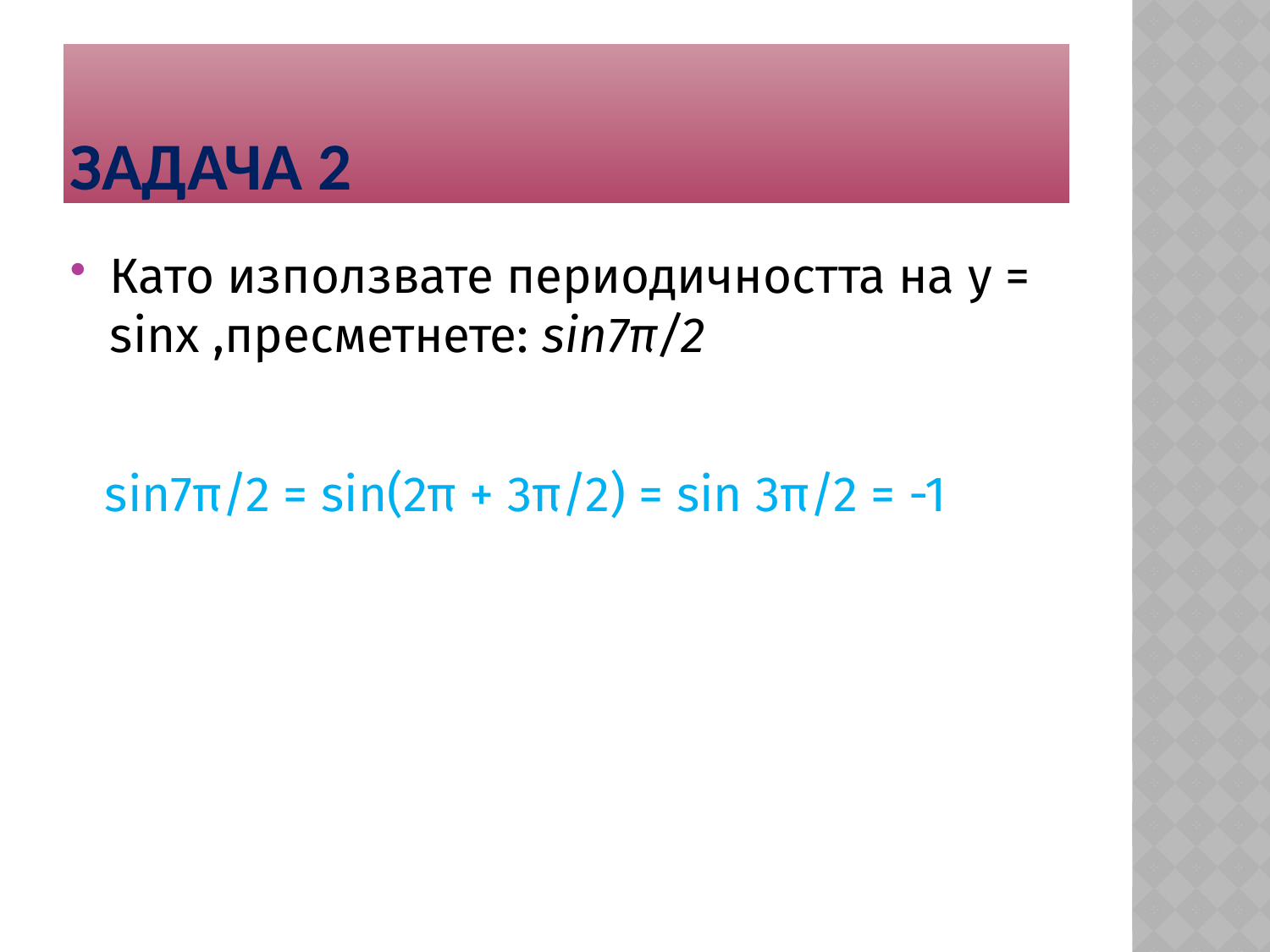

# Задача 2
Като използвате периодичността на y = sinx ,пресметнете: sin7π/2
 sin7π/2 = sin(2π + 3π/2) = sin 3π/2 = -1